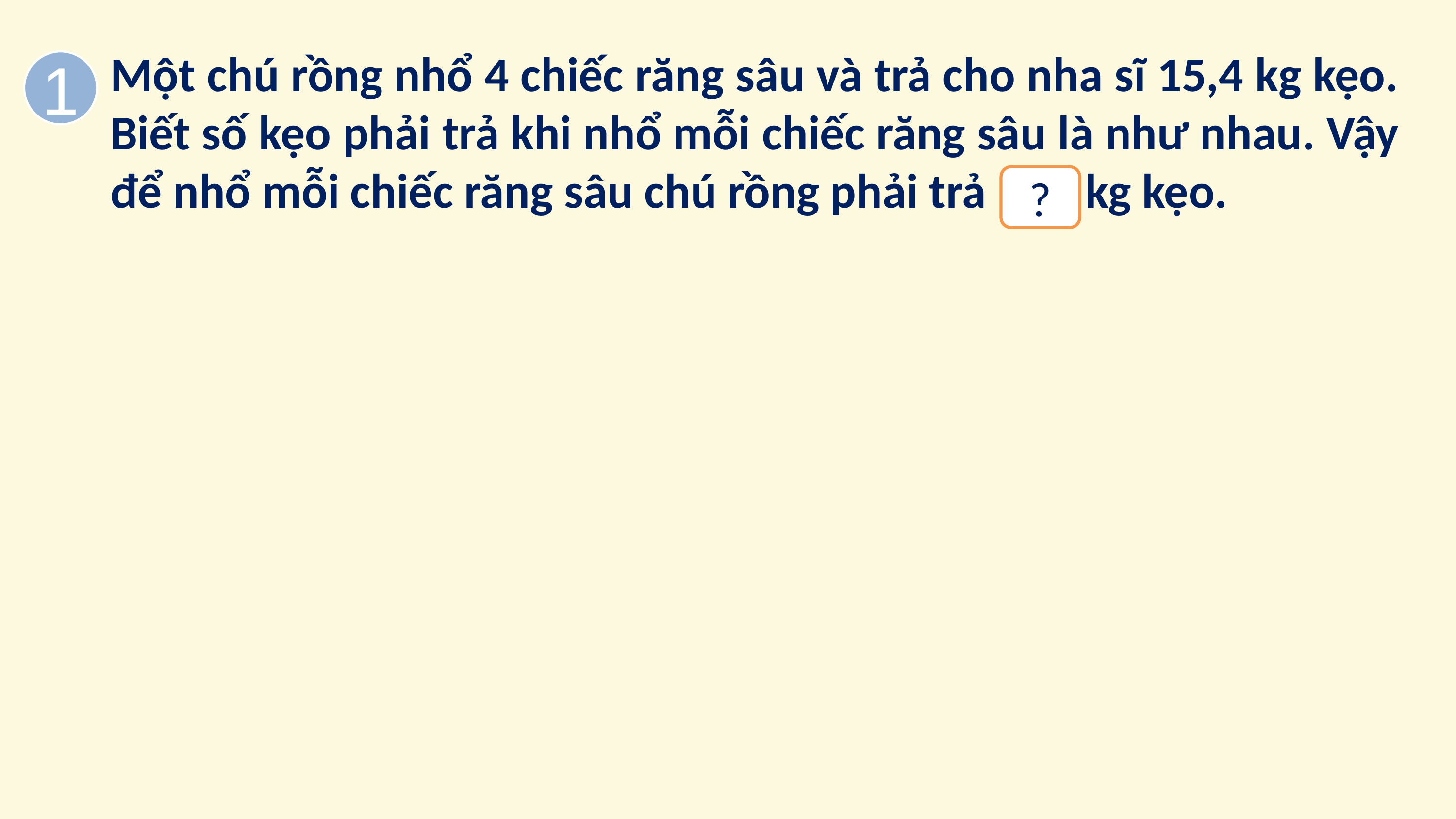

Một chú rồng nhổ 4 chiếc răng sâu và trả cho nha sĩ 15,4 kg kẹo. Biết số kẹo phải trả khi nhổ mỗi chiếc răng sâu là như nhau. Vậy để nhổ mỗi chiếc răng sâu chú rồng phải trả         kg kẹo.
1
?